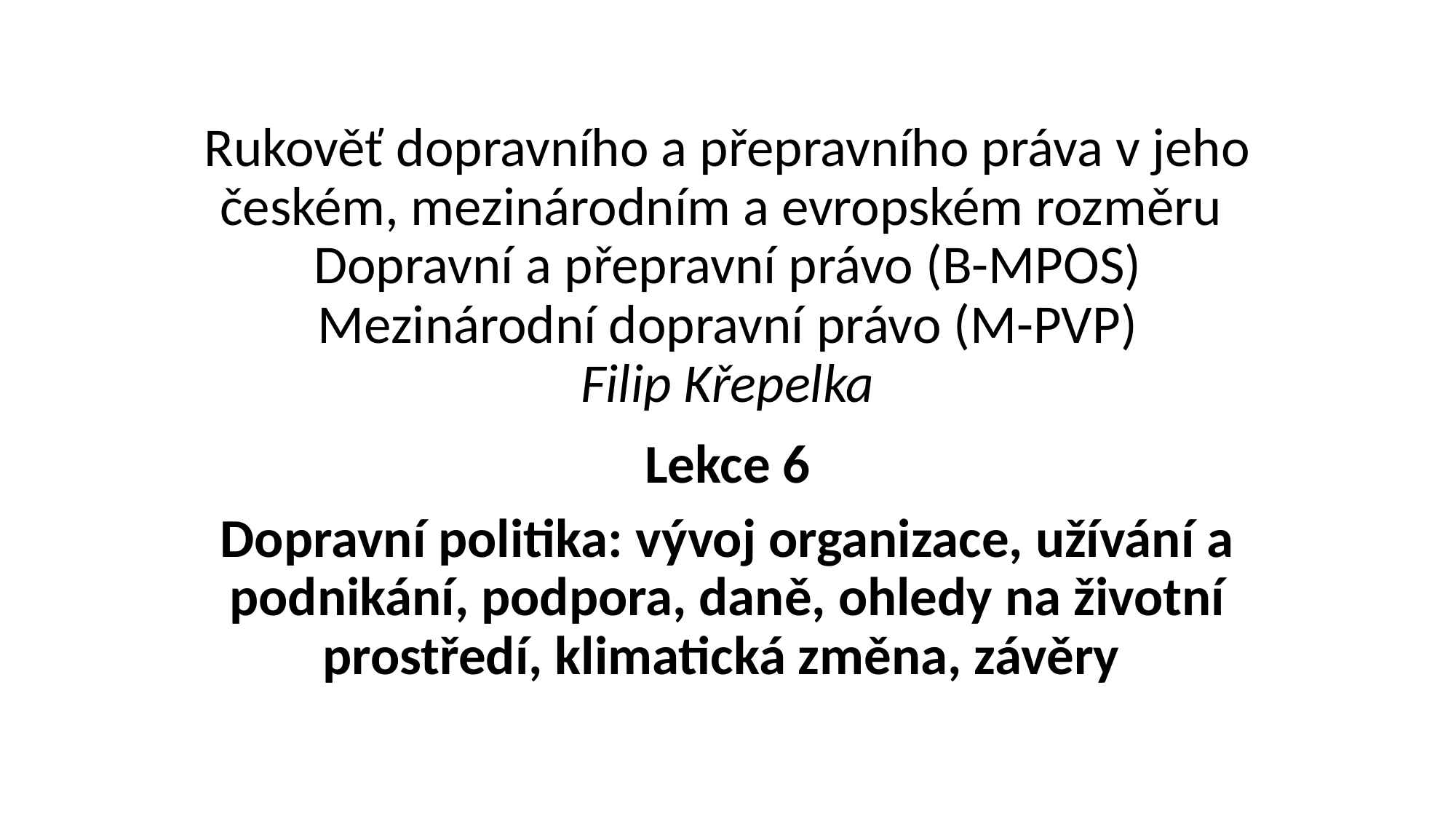

# Rukověť dopravního a přepravního práva v jeho českém, mezinárodním a evropském rozměru Dopravní a přepravní právo (B-MPOS) Mezinárodní dopravní právo (M-PVP) Filip Křepelka
Lekce 6
Dopravní politika: vývoj organizace, užívání a podnikání, podpora, daně, ohledy na životní prostředí, klimatická změna, závěry